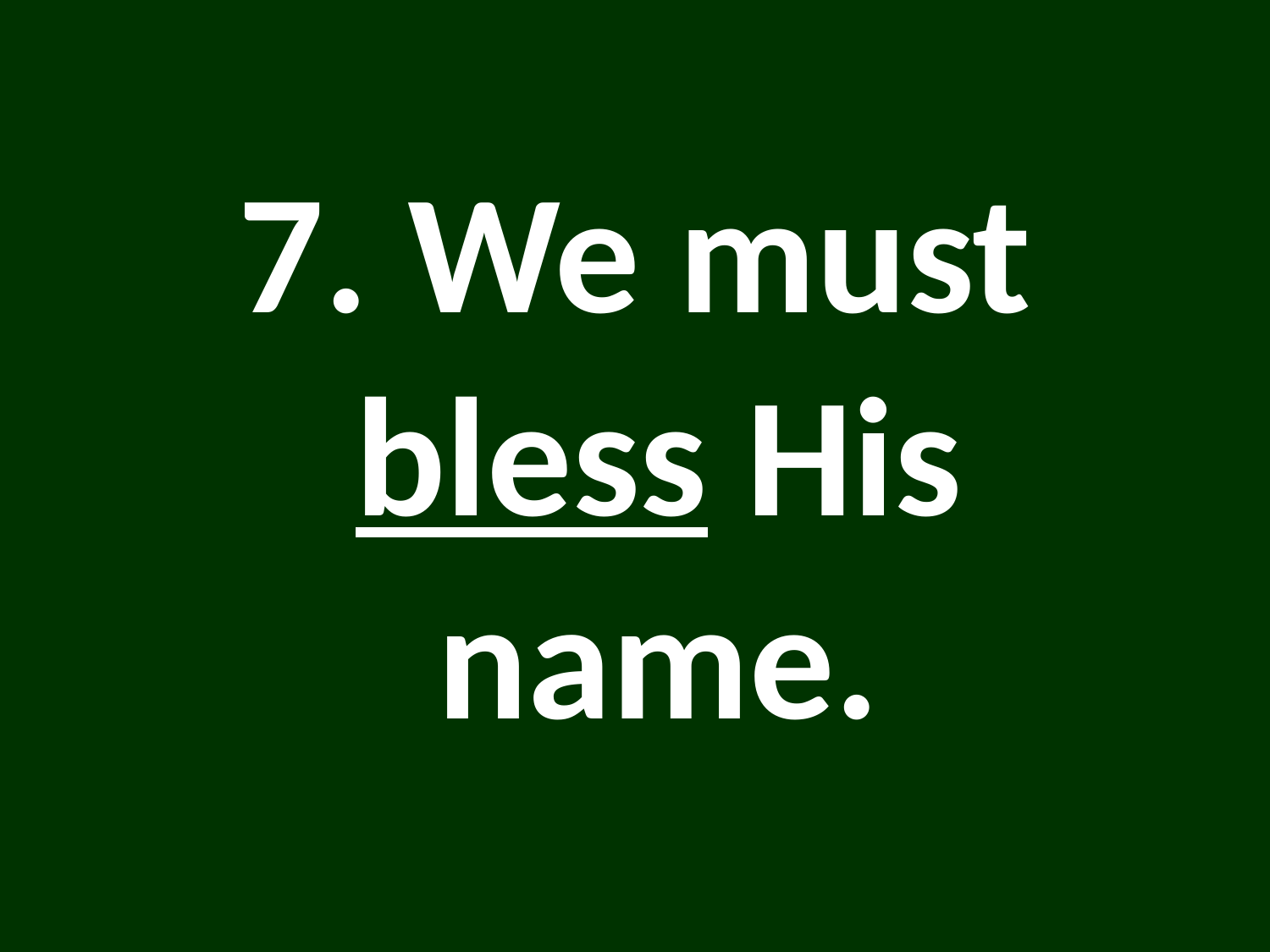

#
7. We must bless His name.